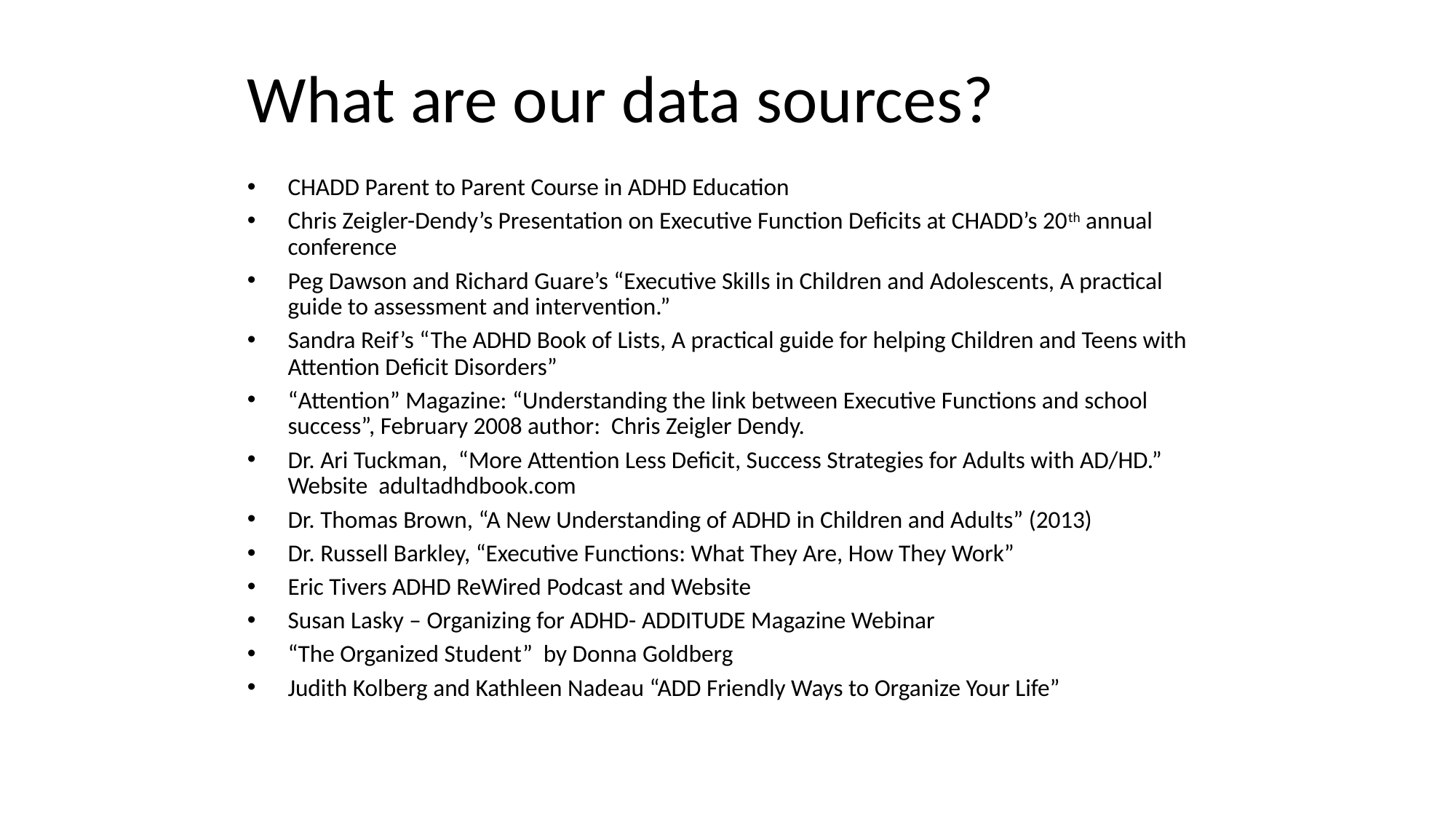

# What are our data sources?
CHADD Parent to Parent Course in ADHD Education
Chris Zeigler-Dendy’s Presentation on Executive Function Deficits at CHADD’s 20th annual conference
Peg Dawson and Richard Guare’s “Executive Skills in Children and Adolescents, A practical guide to assessment and intervention.”
Sandra Reif’s “The ADHD Book of Lists, A practical guide for helping Children and Teens with Attention Deficit Disorders”
“Attention” Magazine: “Understanding the link between Executive Functions and school success”, February 2008 author:  Chris Zeigler Dendy.
Dr. Ari Tuckman,  “More Attention Less Deficit, Success Strategies for Adults with AD/HD.”  Website  adultadhdbook.com
Dr. Thomas Brown, “A New Understanding of ADHD in Children and Adults” (2013)
Dr. Russell Barkley, “Executive Functions: What They Are, How They Work”
Eric Tivers ADHD ReWired Podcast and Website
Susan Lasky – Organizing for ADHD- ADDITUDE Magazine Webinar
“The Organized Student”  by Donna Goldberg
Judith Kolberg and Kathleen Nadeau “ADD Friendly Ways to Organize Your Life”